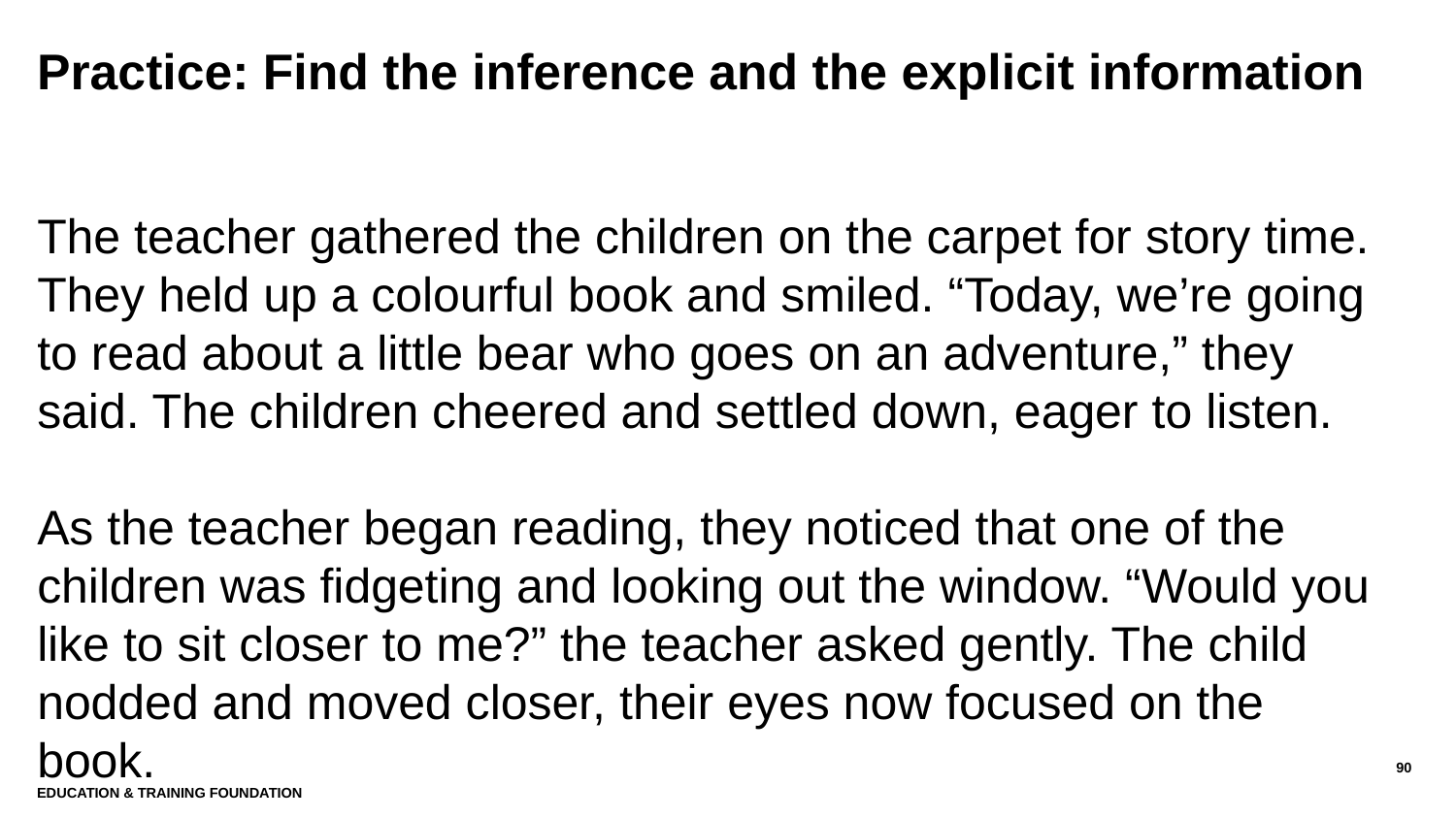

# Practice: Find the inference and the explicit information
The teacher gathered the children on the carpet for story time. They held up a colourful book and smiled. “Today, we’re going to read about a little bear who goes on an adventure,” they said. The children cheered and settled down, eager to listen.

As the teacher began reading, they noticed that one of the children was fidgeting and looking out the window. “Would you like to sit closer to me?” the teacher asked gently. The child nodded and moved closer, their eyes now focused on the book.
90
Education & Training Foundation